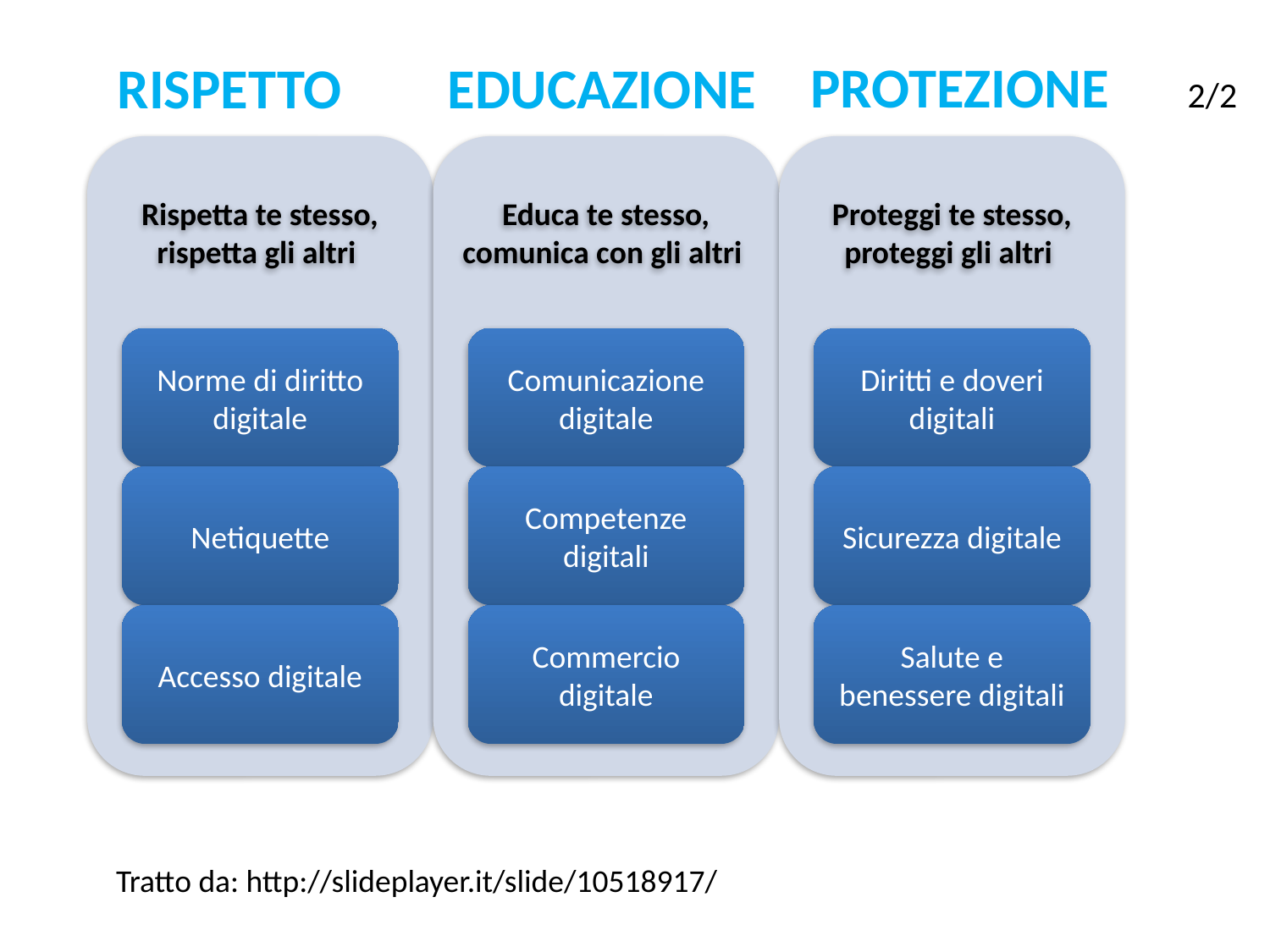

# PROTEZIONE
RISPETTO
EDUCAZIONE
2/2
Netiquette
Accesso digitale
Norme di diritto digitale
Educa te stesso, comunica con gli altri
Comunicazione digitale
Competenze digitali
Commercio digitale
Proteggi te stesso, proteggi gli altri
Diritti e doveri digitali
Sicurezza digitale
Salute e benessere digitali
Rispetta te stesso, rispetta gli altri
Tratto da: http://slideplayer.it/slide/10518917/